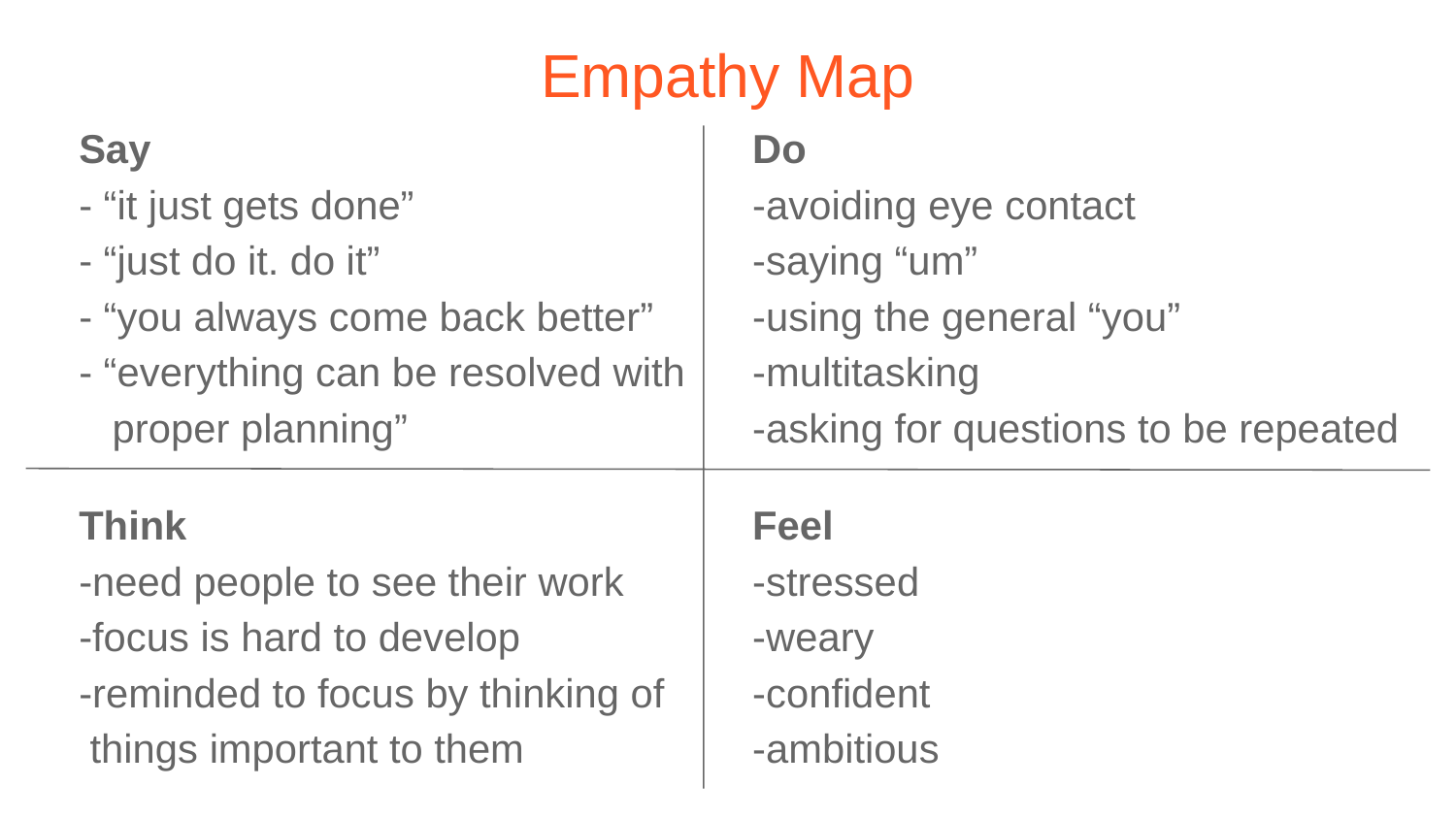

# Empathy Map
Say
- “it just gets done”
- “just do it. do it”
- “you always come back better”
- “everything can be resolved with
   proper planning”
Do
-avoiding eye contact
-saying “um”
-using the general “you”
-multitasking
-asking for questions to be repeated

Think
-need people to see their work
-focus is hard to develop
-reminded to focus by thinking of
 things important to them
Feel
-stressed
-weary
-confident
-ambitious